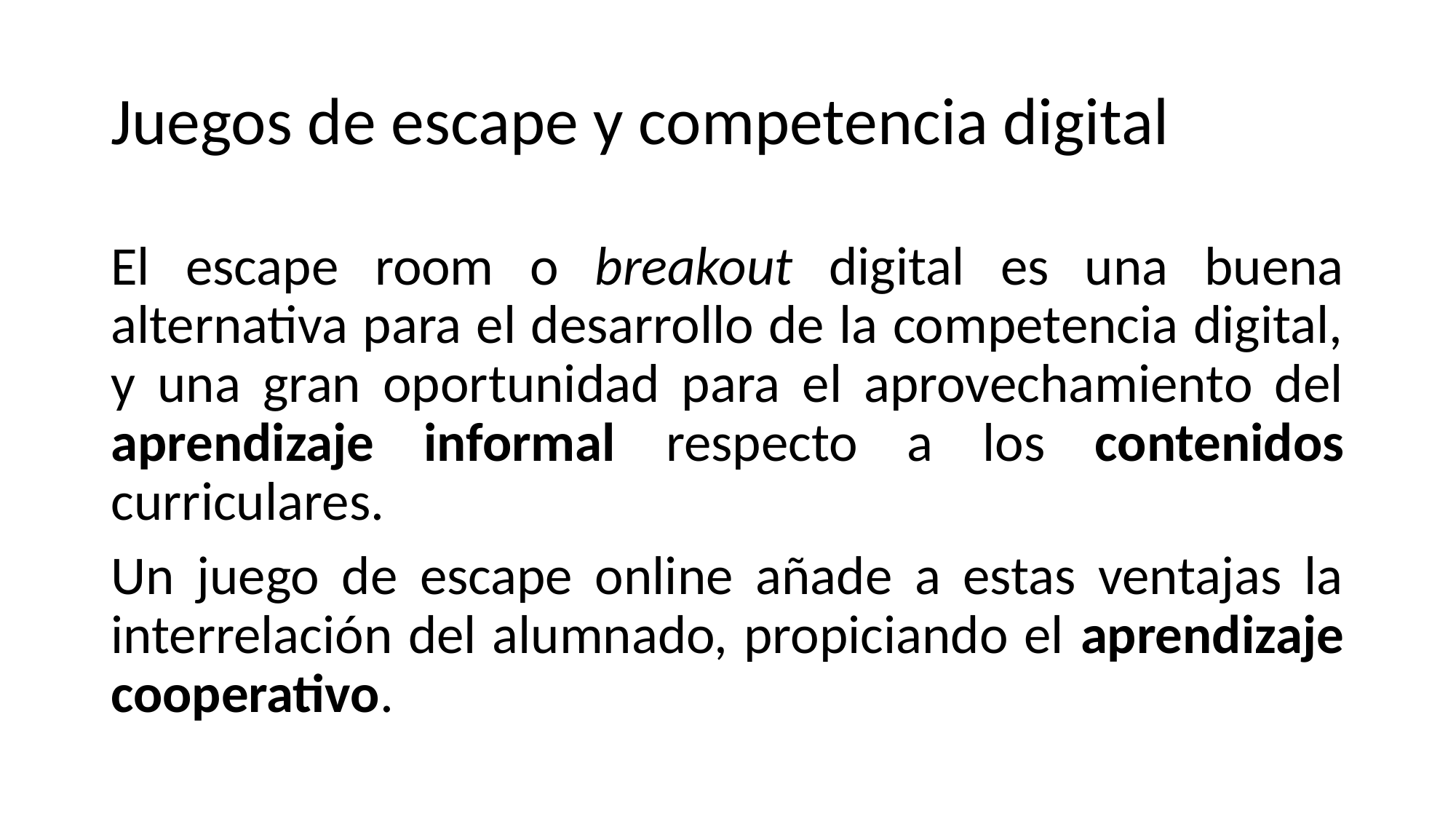

# Juegos de escape y competencia digital
El escape room o breakout digital es una buena alternativa para el desarrollo de la competencia digital, y una gran oportunidad para el aprovechamiento del aprendizaje informal respecto a los contenidos curriculares.
Un juego de escape online añade a estas ventajas la interrelación del alumnado, propiciando el aprendizaje cooperativo.